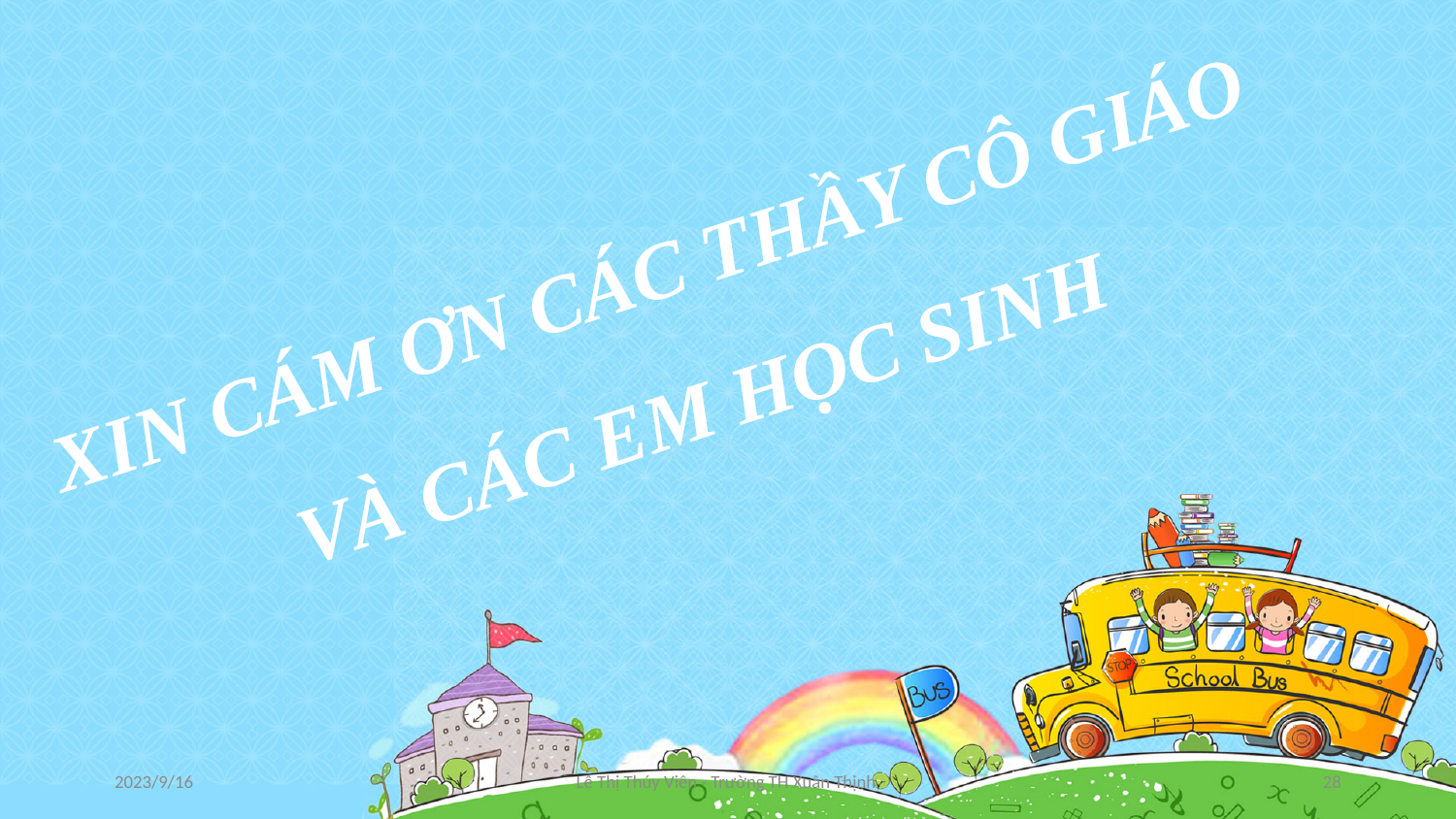

XIN CÁM ƠN CÁC THẦY CÔ GIÁO
VÀ CÁC EM HỌC SINH
2023/9/16
Lê Thị Thúy Viên - Trường TH Xuân Thịnh
28